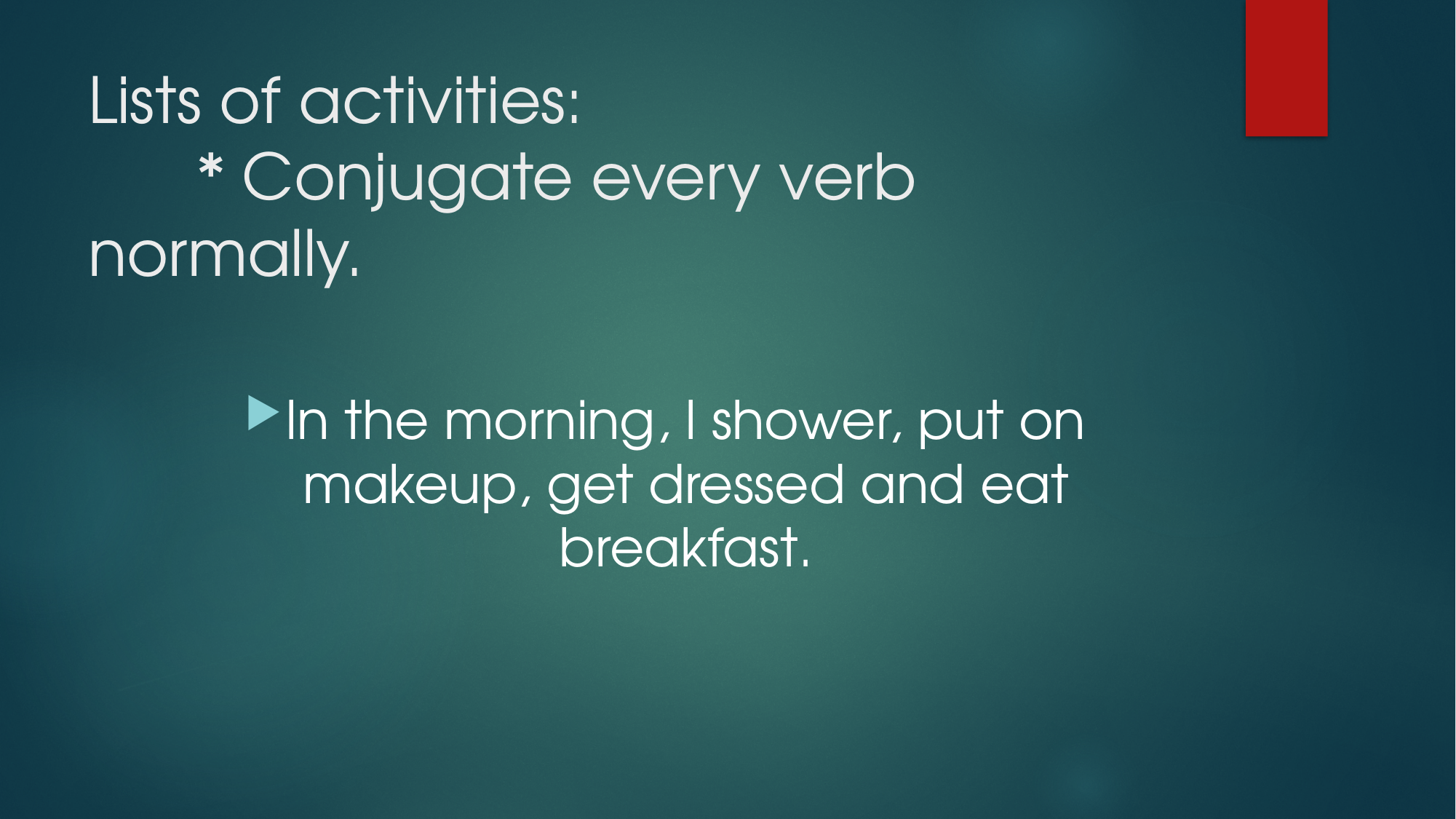

# Lists of activities: * Conjugate every verb normally.
In the morning, I shower, put on makeup, get dressed and eat breakfast.